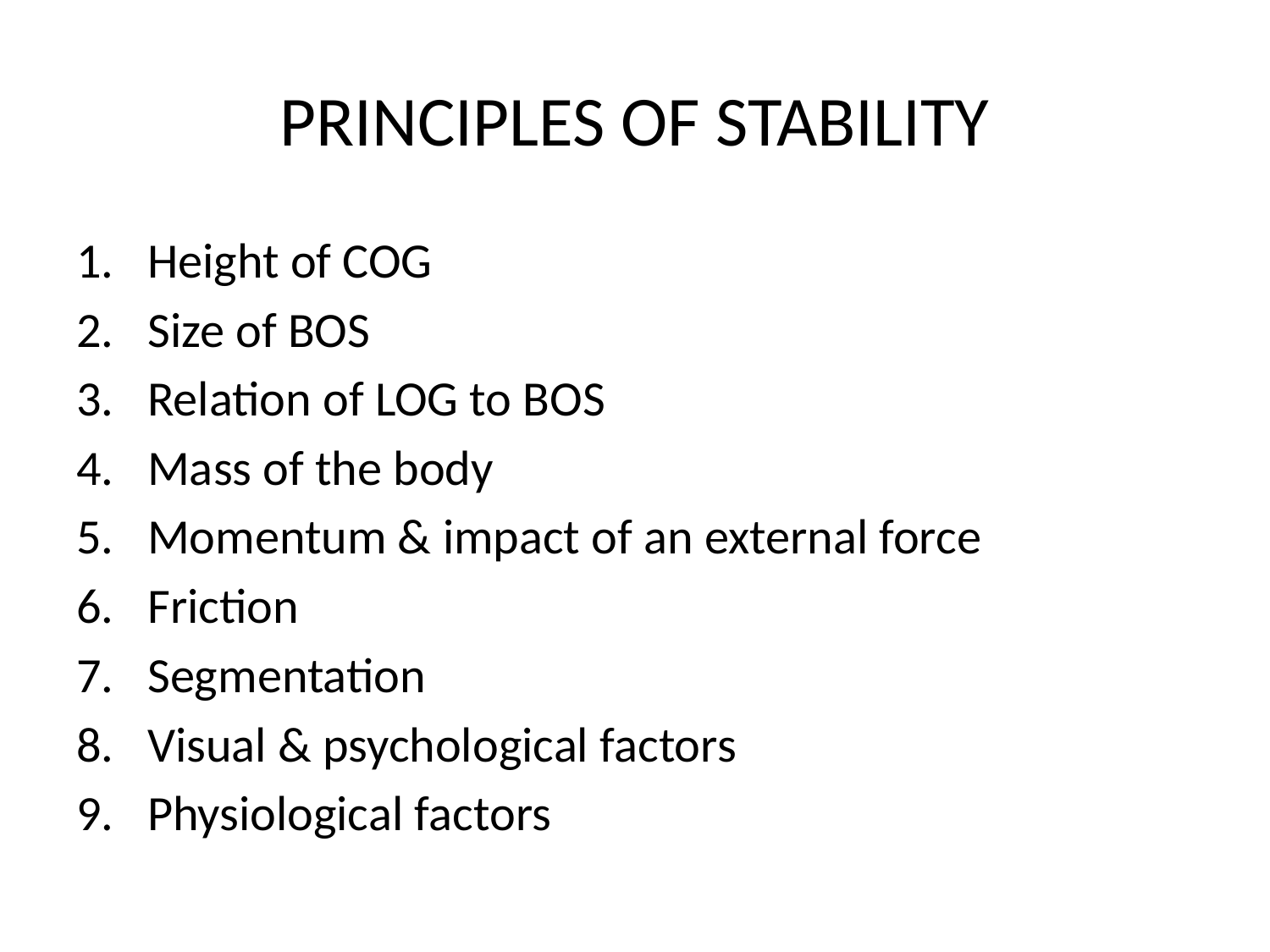

# PRINCIPLES OF STABILITY
Height of COG
Size of BOS
Relation of LOG to BOS
Mass of the body
Momentum & impact of an external force
Friction
Segmentation
Visual & psychological factors
Physiological factors